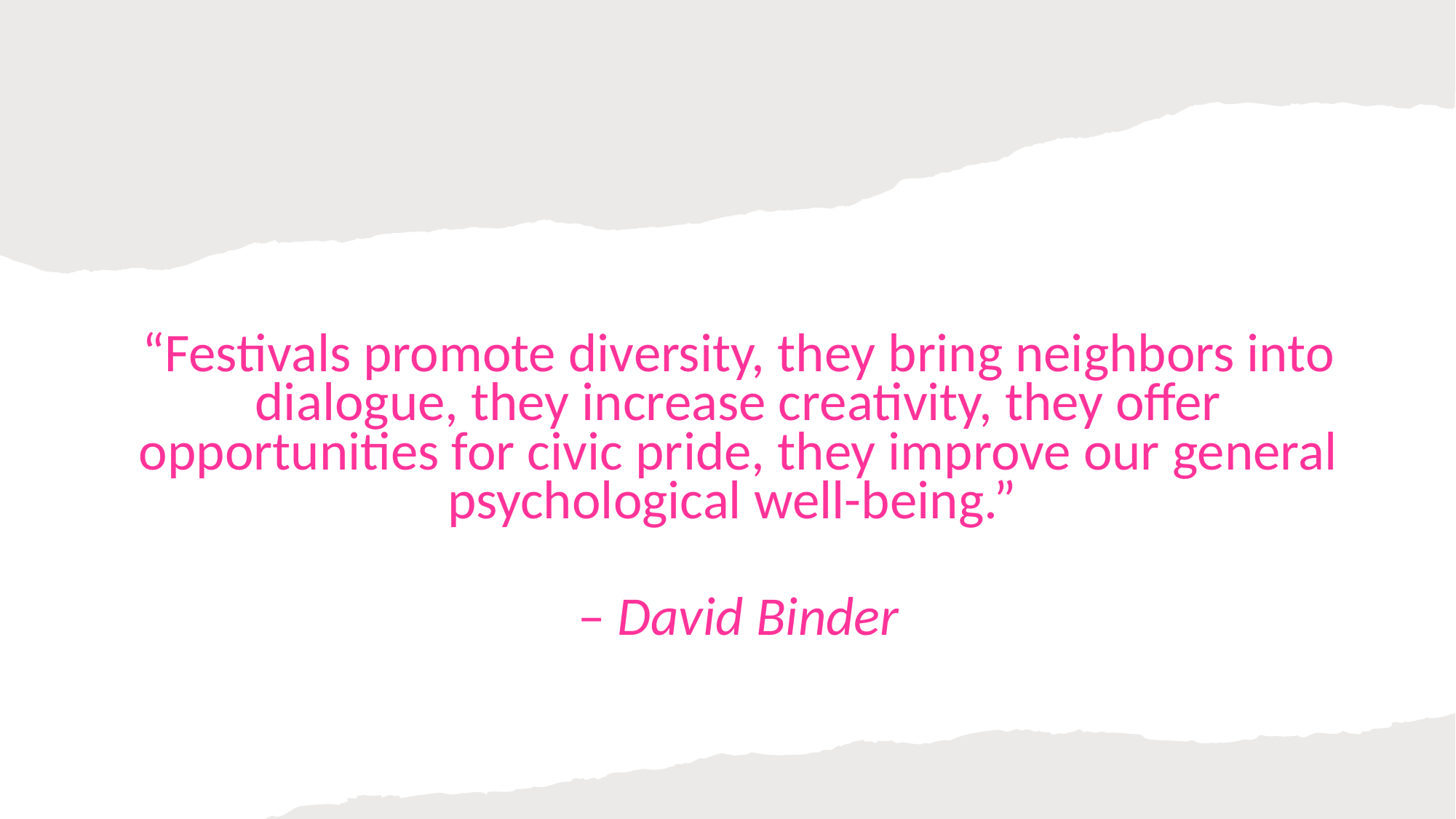

“Festivals promote diversity, they bring neighbors into dialogue, they increase creativity, they offer opportunities for civic pride, they improve our general psychological well-being.”

– David Binder